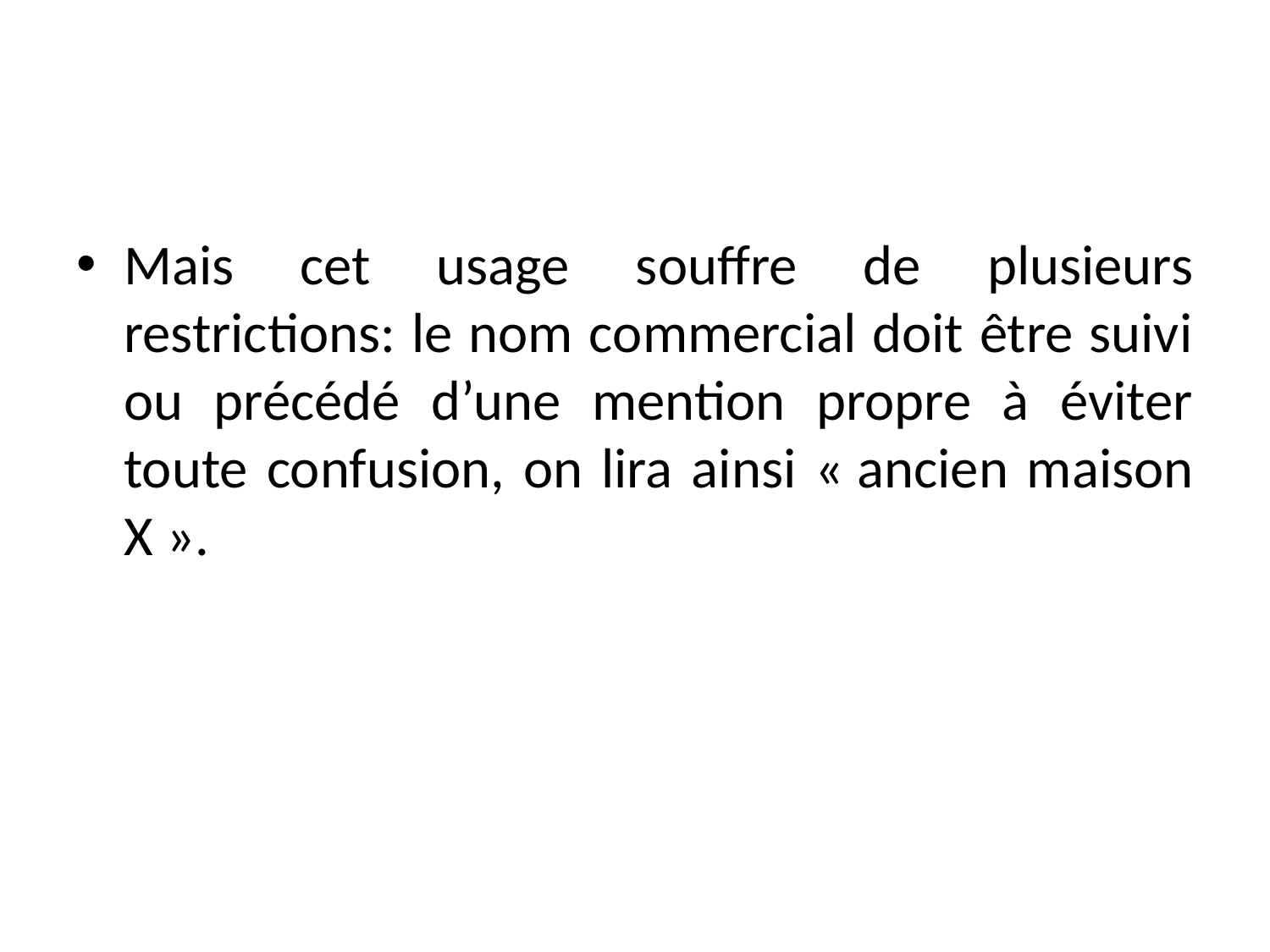

#
Mais cet usage souffre de plusieurs restrictions: le nom commercial doit être suivi ou précédé d’une mention propre à éviter toute confusion, on lira ainsi « ancien maison X ».